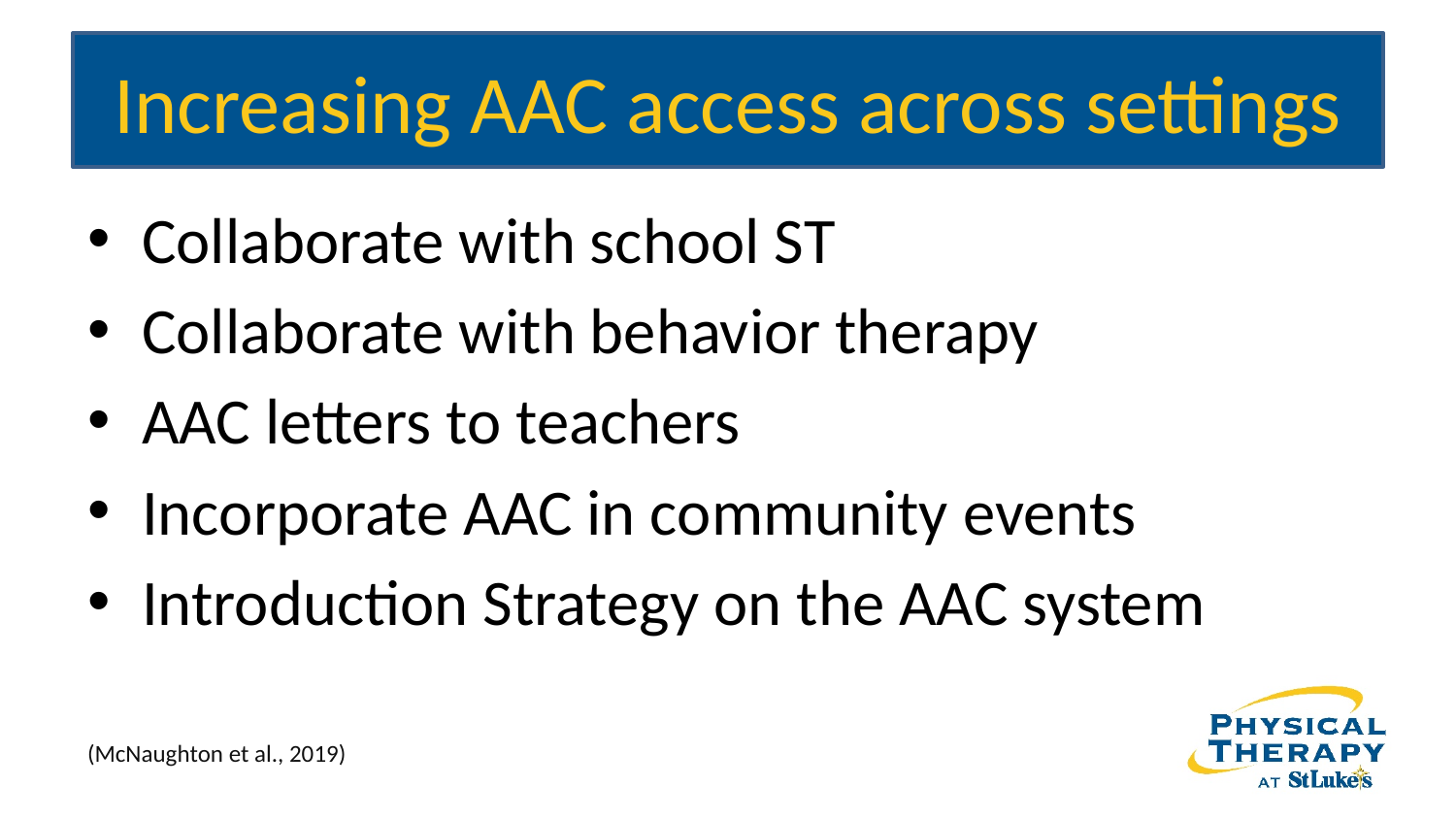

# Increasing AAC access across settings
Collaborate with school ST
Collaborate with behavior therapy
AAC letters to teachers
Incorporate AAC in community events
Introduction Strategy on the AAC system

(McNaughton et al., 2019)